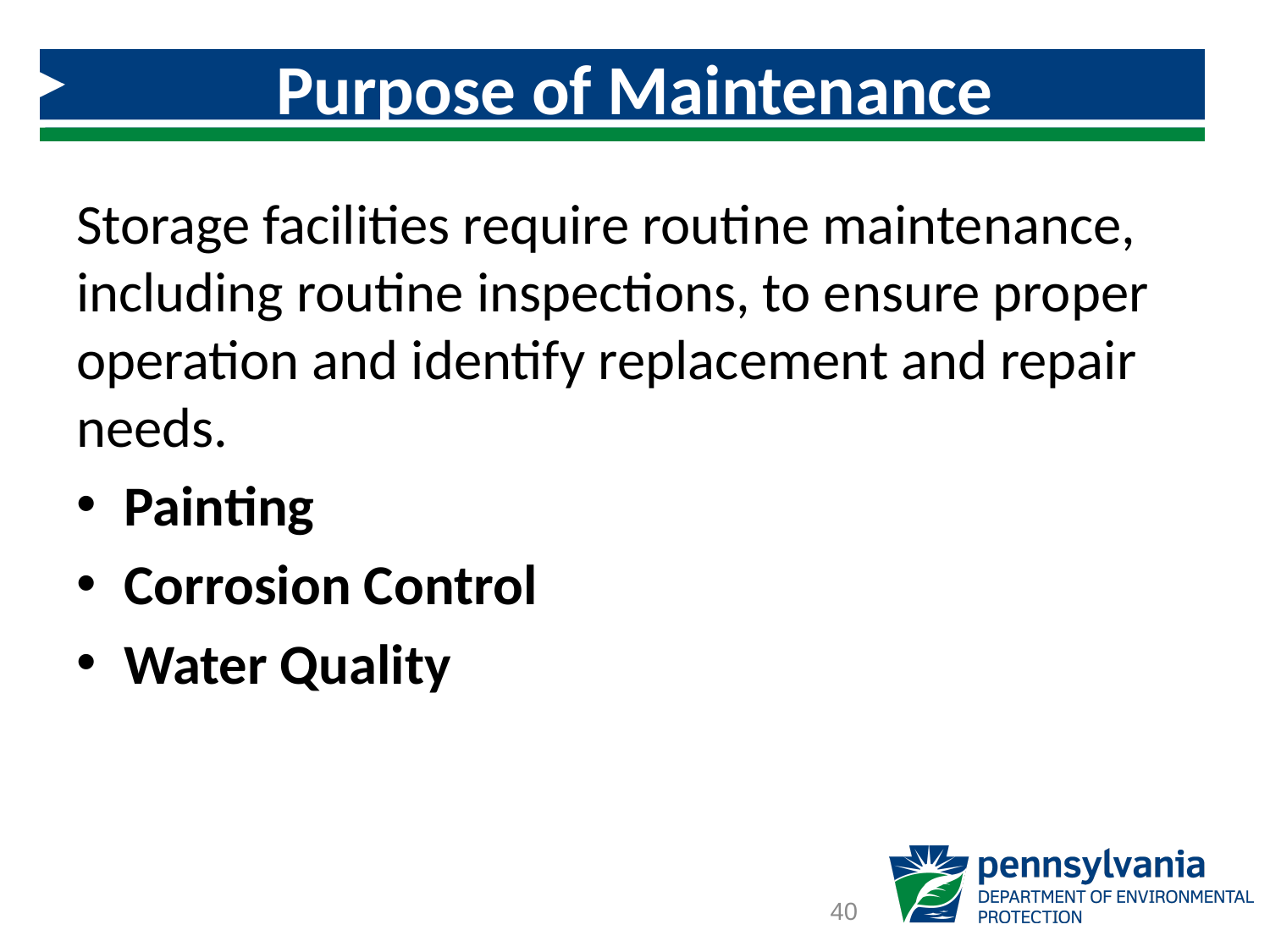

# Purpose of Maintenance
Storage facilities require routine maintenance, including routine inspections, to ensure proper operation and identify replacement and repair needs.
Painting
Corrosion Control
Water Quality
40